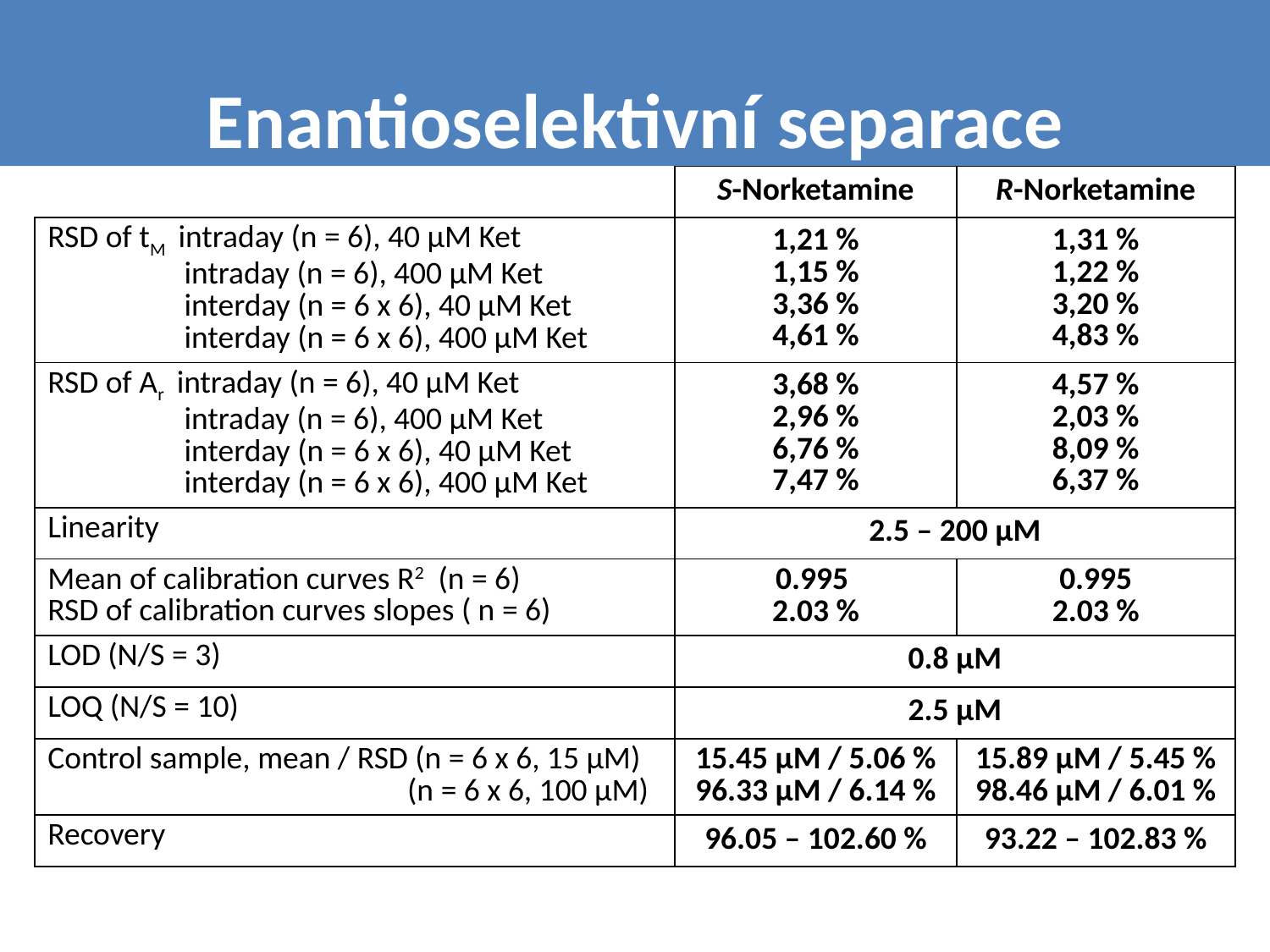

# Enantioselektivní separace
|  | S-Norketamine | R-Norketamine |
| --- | --- | --- |
| RSD of tM intraday (n = 6), 40 µM Ket intraday (n = 6), 400 µM Ket interday (n = 6 x 6), 40 µM Ket interday (n = 6 x 6), 400 µM Ket | 1,21 % 1,15 % 3,36 % 4,61 % | 1,31 % 1,22 % 3,20 % 4,83 % |
| RSD of Ar intraday (n = 6), 40 µM Ket intraday (n = 6), 400 µM Ket interday (n = 6 x 6), 40 µM Ket interday (n = 6 x 6), 400 µM Ket | 3,68 % 2,96 % 6,76 % 7,47 % | 4,57 % 2,03 % 8,09 % 6,37 % |
| Linearity | 2.5 – 200 µM |  |
| Mean of calibration curves R2 (n = 6) RSD of calibration curves slopes ( n = 6) | 0.995 2.03 % | 0.995 2.03 % |
| LOD (N/S = 3) | 0.8 µM |  |
| LOQ (N/S = 10) | 2.5 µM |  |
| Control sample, mean / RSD (n = 6 x 6, 15 µM) (n = 6 x 6, 100 µM) | 15.45 µM / 5.06 % 96.33 µM / 6.14 % | 15.89 µM / 5.45 % 98.46 µM / 6.01 % |
| Recovery | 96.05 – 102.60 % | 93.22 – 102.83 % |